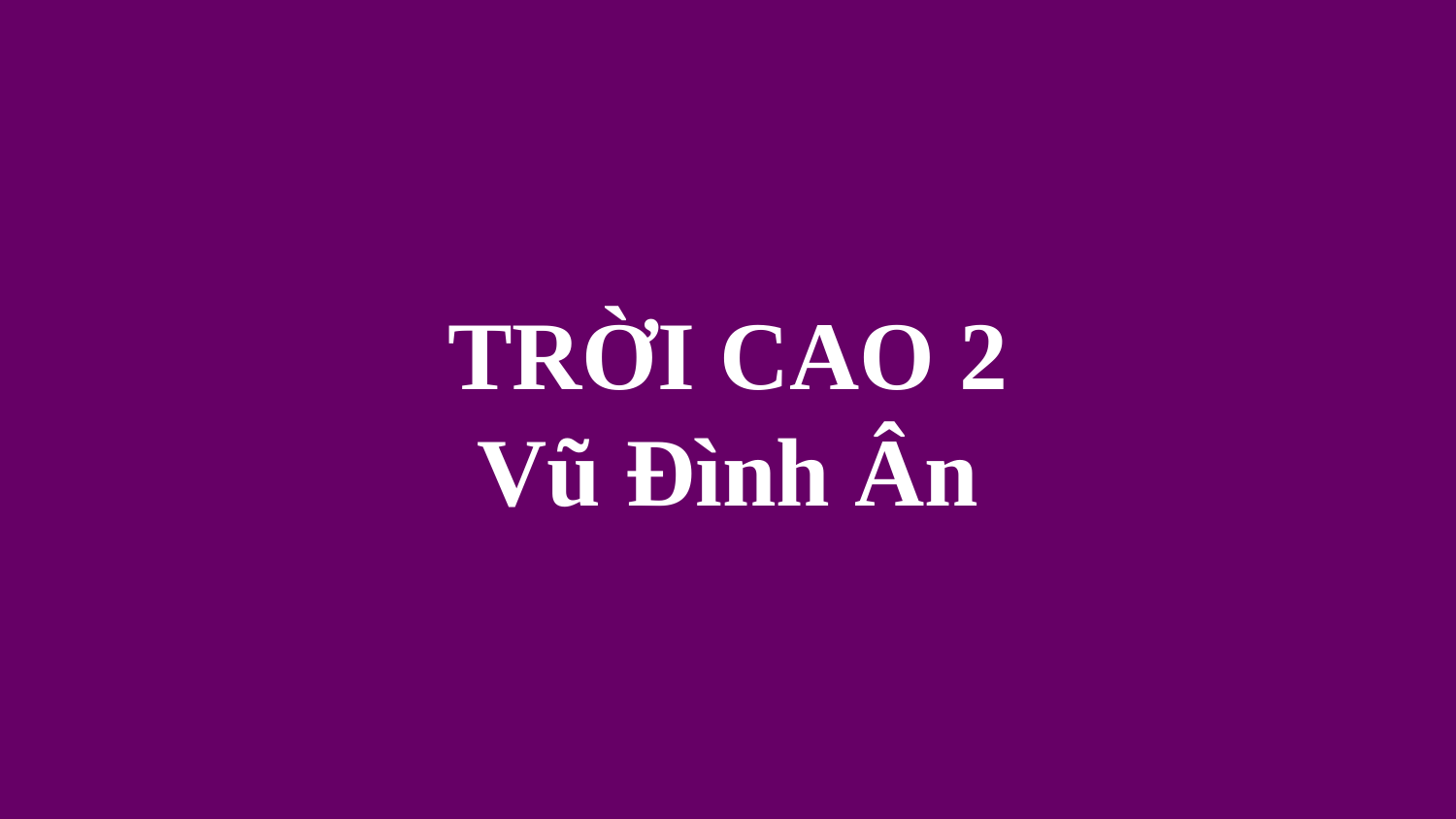

# TRỜI CAO 2 Vũ Đình Ân